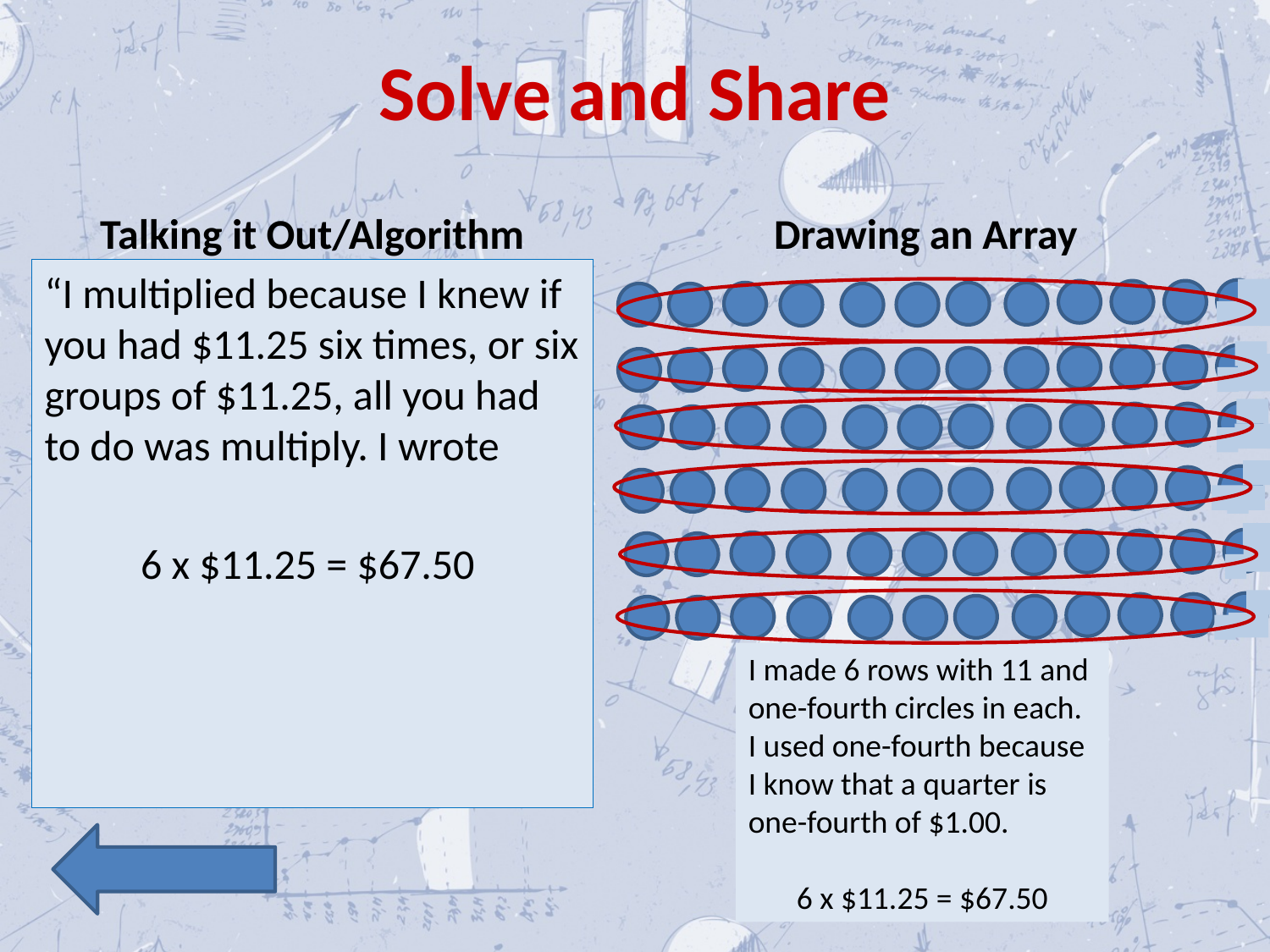

# Solve and Share
Talking it Out/Algorithm
Drawing an Array
“I multiplied because I knew if you had $11.25 six times, or six groups of $11.25, all you had to do was multiply. I wrote

6 x $11.25 = $67.50

I made 6 rows with 11 and
one-fourth circles in each.
I used one-fourth because
I know that a quarter is
one-fourth of $1.00.

6 x $11.25 = $67.50